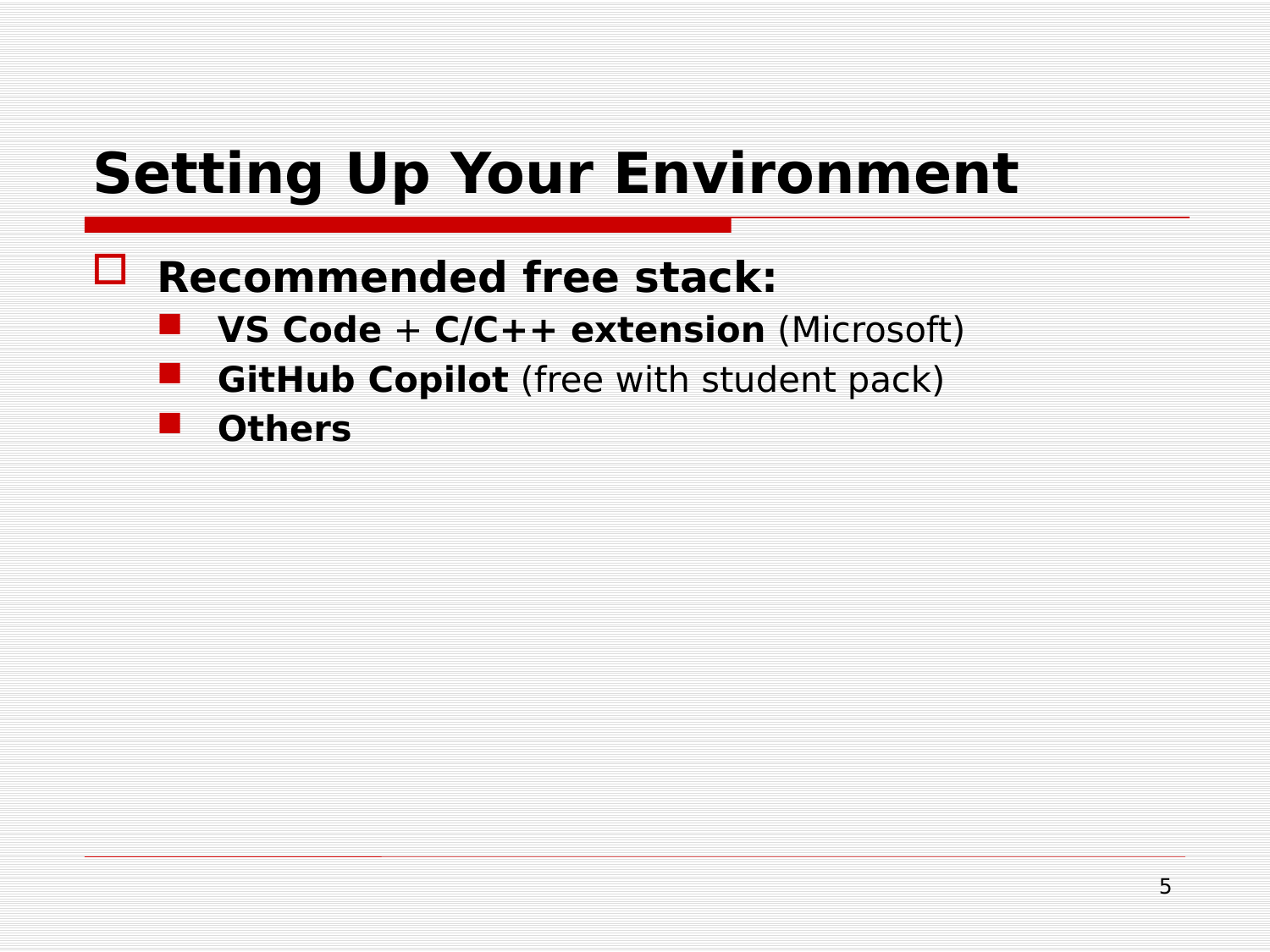

# Setting Up Your Environment
Recommended free stack:
VS Code + C/C++ extension (Microsoft)
GitHub Copilot (free with student pack)
Others
5